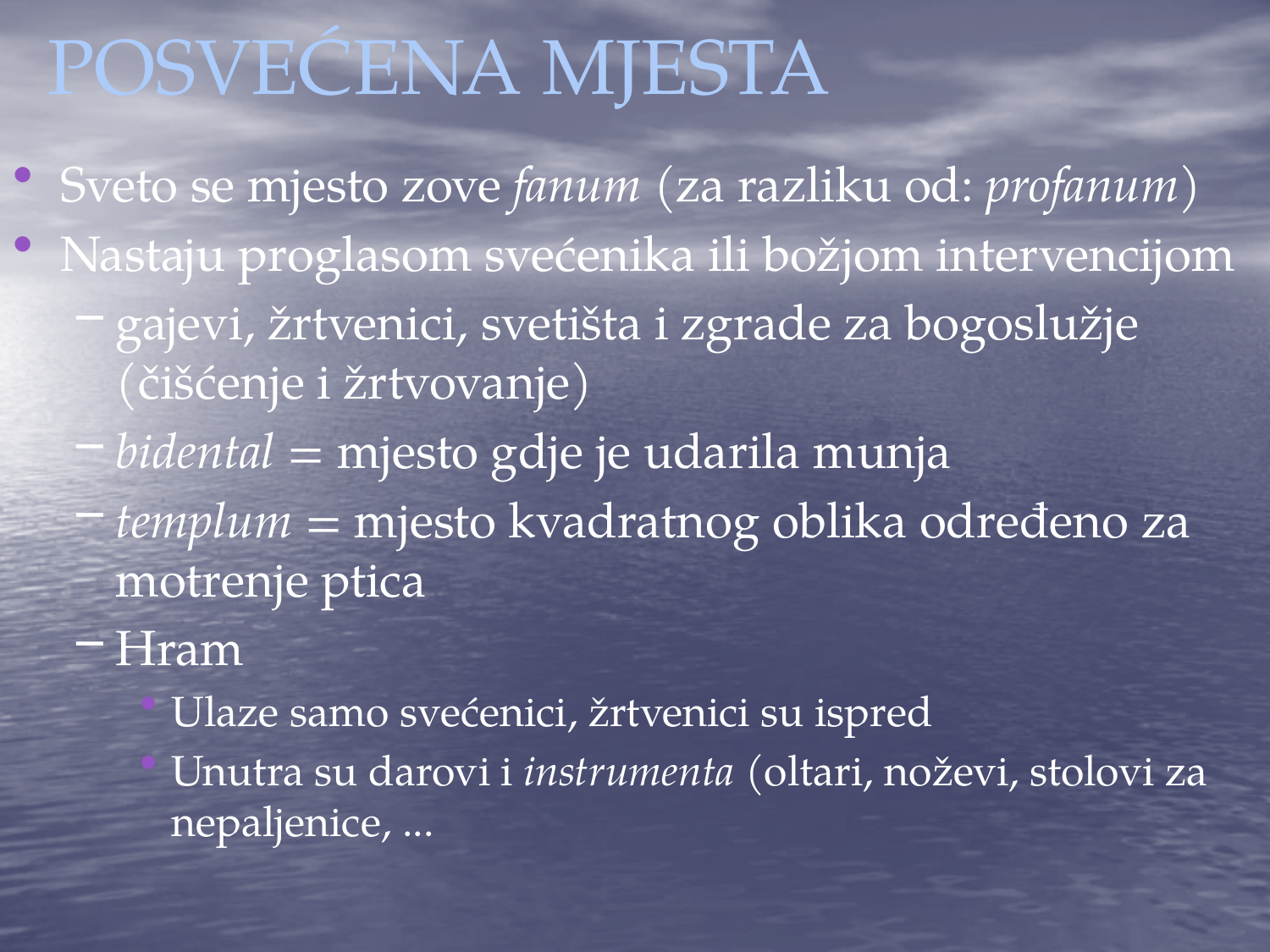

# POSVEĆENA MJESTA
Sveto se mjesto zove fanum (za razliku od: profanum)
Nastaju proglasom svećenika ili božjom intervencijom
gajevi, žrtvenici, svetišta i zgrade za bogoslužje (čišćenje i žrtvovanje)
bidental = mjesto gdje je udarila munja
templum = mjesto kvadratnog oblika određeno za motrenje ptica
Hram
Ulaze samo svećenici, žrtvenici su ispred
Unutra su darovi i instrumenta (oltari, noževi, stolovi za nepaljenice, ...